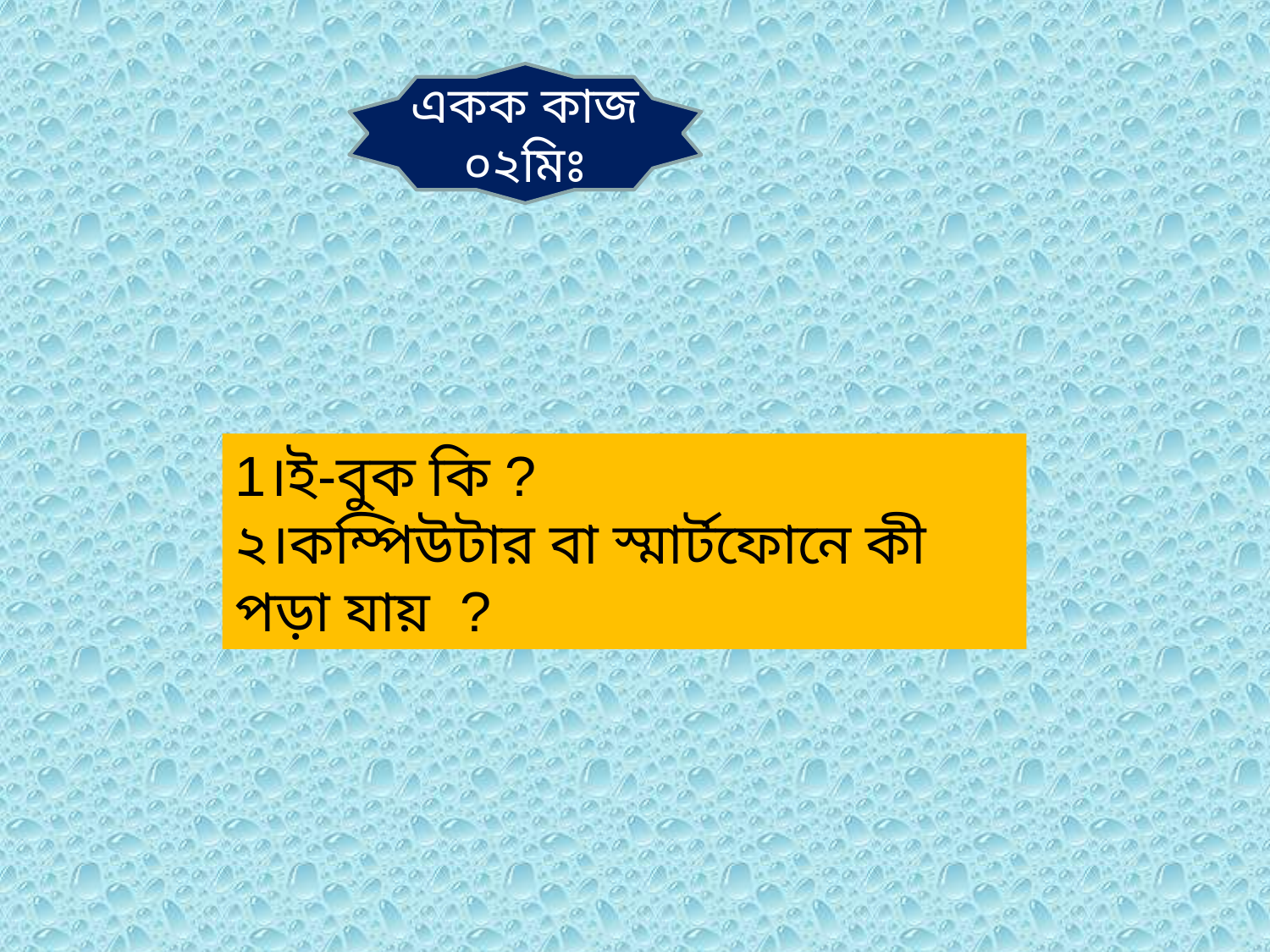

একক কাজ ০২মিঃ
1।ই-বুক কি ?
২।কম্পিউটার বা স্মার্টফোনে কী পড়া যায়  ?